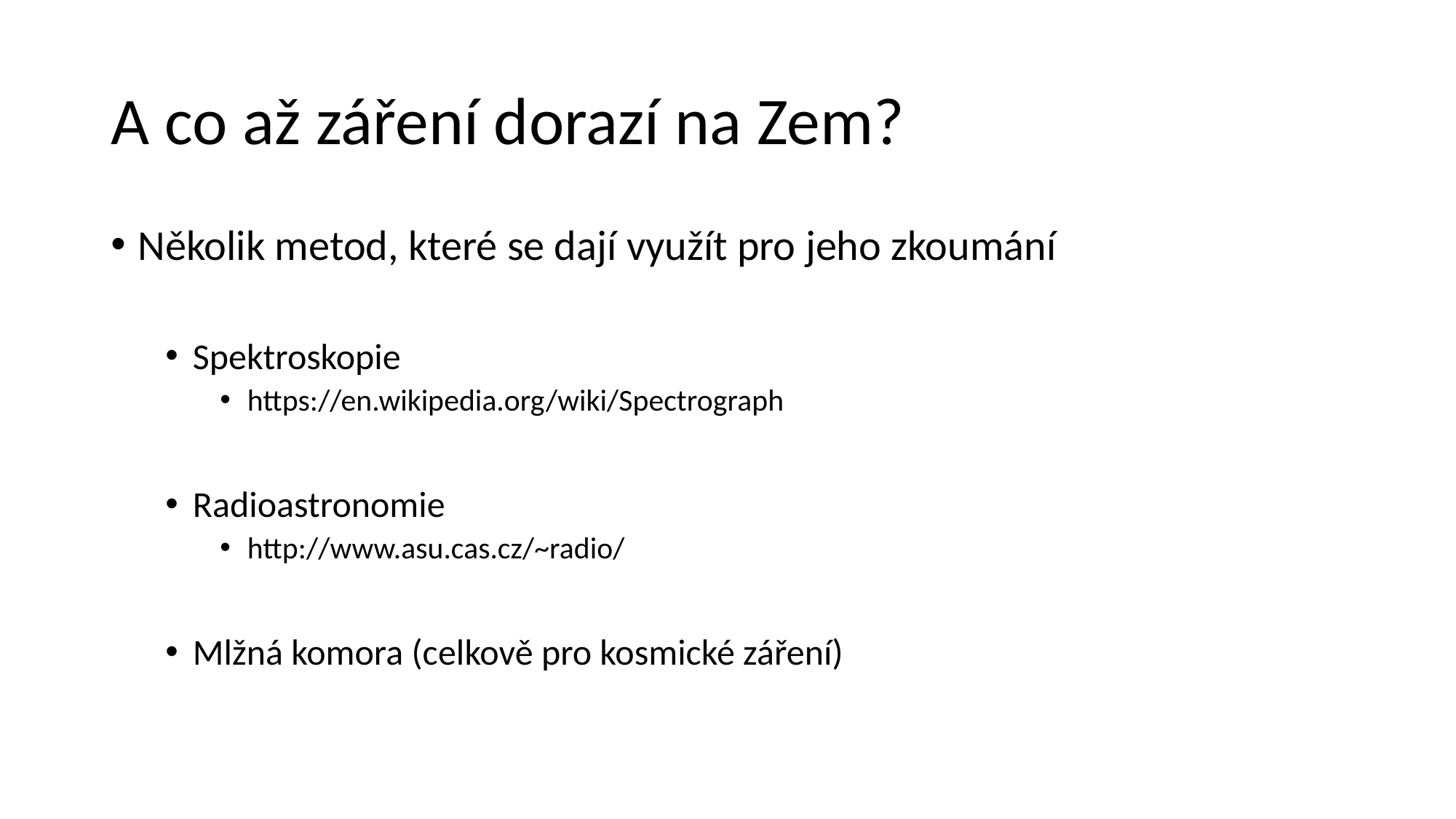

# A co až záření dorazí na Zem?
Několik metod, které se dají využít pro jeho zkoumání

Spektroskopie
https://en.wikipedia.org/wiki/Spectrograph

Radioastronomie
http://www.asu.cas.cz/~radio/

Mlžná komora (celkově pro kosmické záření)